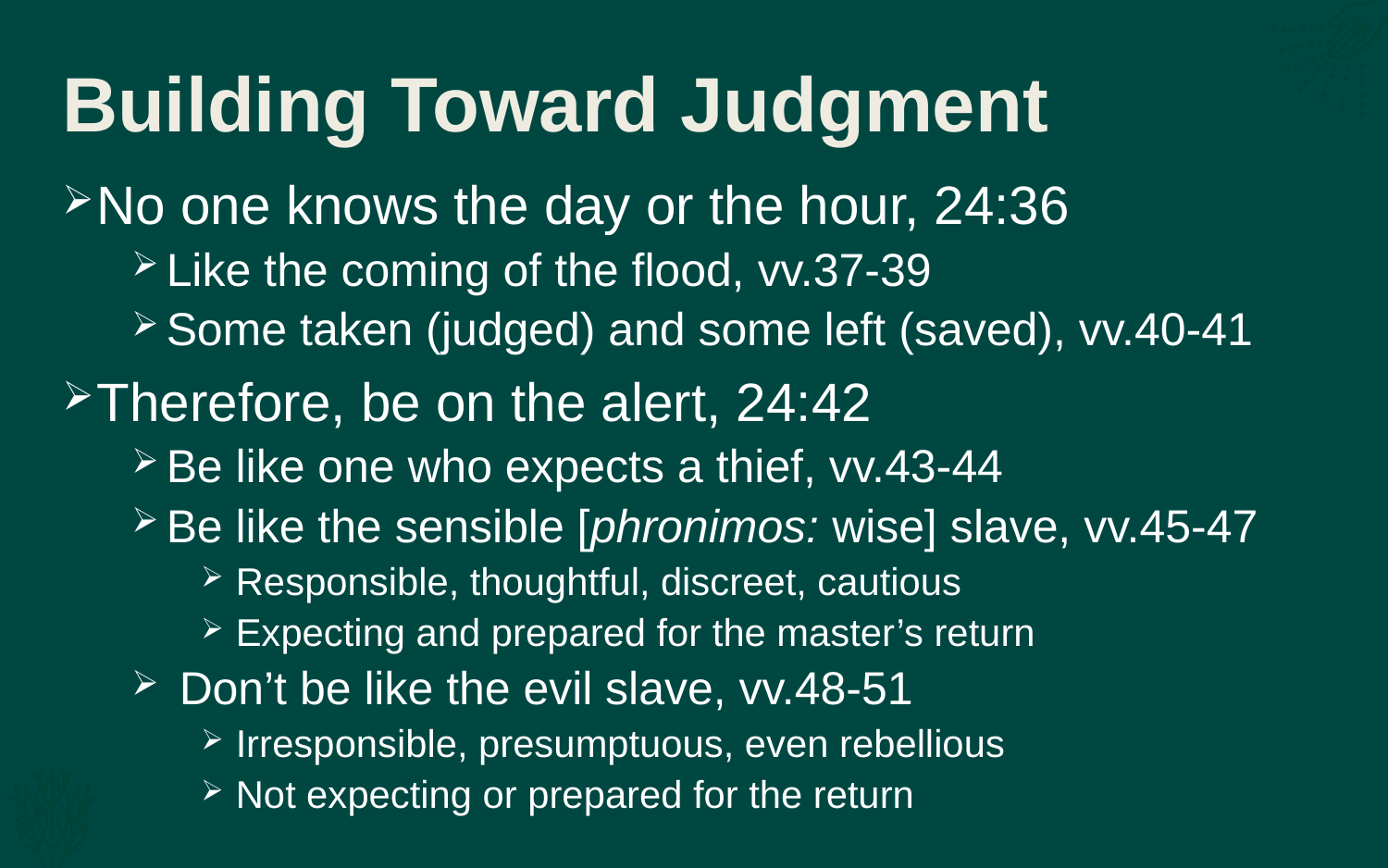

# Building Toward Judgment
No one knows the day or the hour, 24:36
Like the coming of the flood, vv.37-39
Some taken (judged) and some left (saved), vv.40-41
Therefore, be on the alert, 24:42
Be like one who expects a thief, vv.43-44
Be like the sensible [phronimos: wise] slave, vv.45-47
Responsible, thoughtful, discreet, cautious
Expecting and prepared for the master’s return
 Don’t be like the evil slave, vv.48-51
Irresponsible, presumptuous, even rebellious
Not expecting or prepared for the return